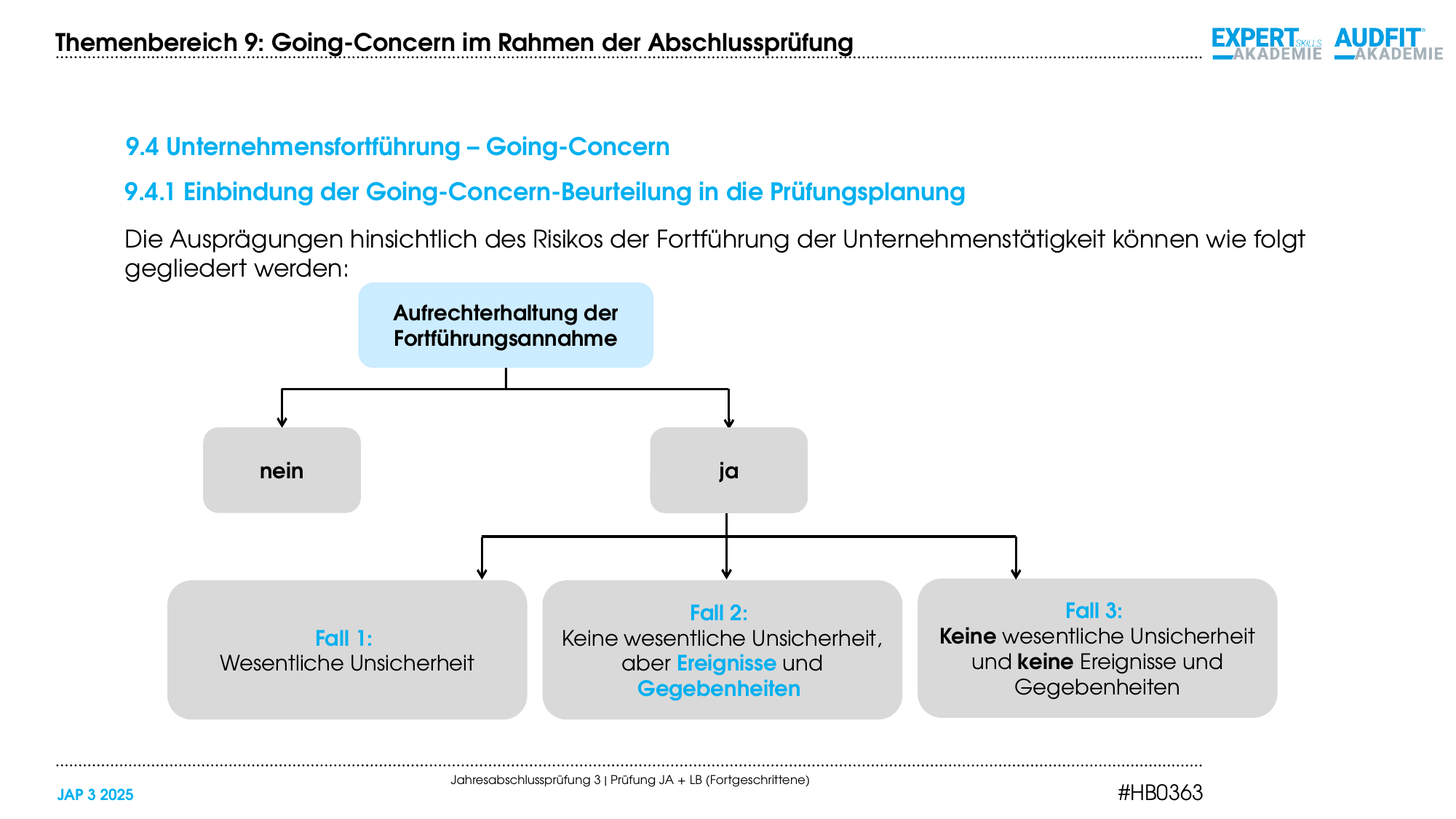

Themenbereich 9: Going-Concern im Rahmen der Abschlussprüfung
9.4 Unternehmensfortführung – Going-Concern
9.4.1 Einbindung der Going-Concern-Beurteilung in die Prüfungsplanung
Die Ausprägungen hinsichtlich des Risikos der Fortführung der Unternehmenstätigkeit können wie folgt gegliedert werden:
Aufrechterhaltung der Fortführungsannahme
nein
ja
Fall 3:
Keine wesentliche Unsicherheit und keine Ereignisse und Gegebenheiten
Fall 1:
Wesentliche Unsicherheit
Fall 2:
Keine wesentliche Unsicherheit, aber Ereignisse und Gegebenheiten